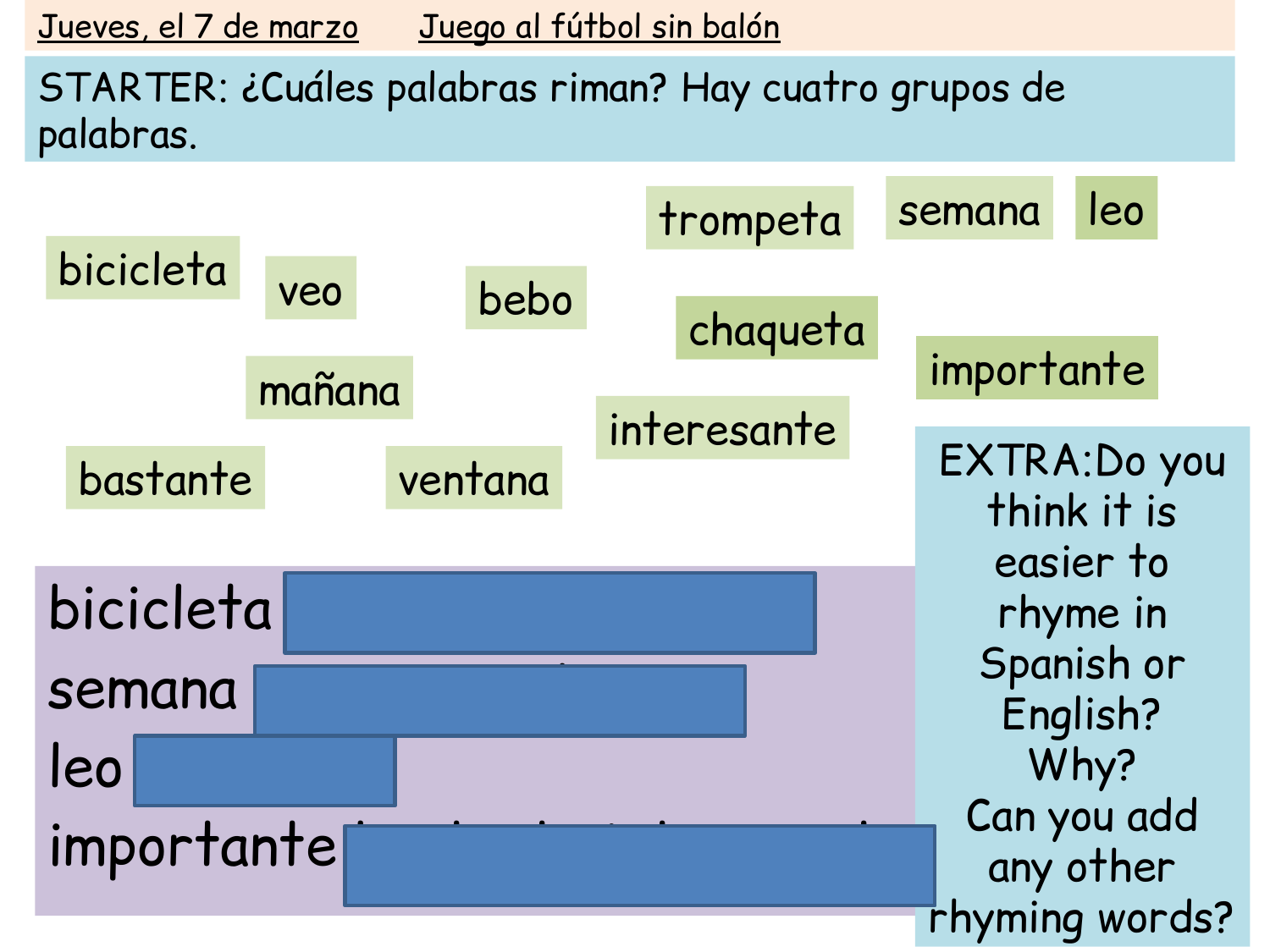

Jueves, el 7 de marzo	Juego al fútbol sin balón
STARTER: ¿Cuáles palabras riman? Hay cuatro grupos de palabras.
semana
leo
trompeta
bicicleta
veo
bebo
chaqueta
importante
mañana
interesante
EXTRA:Do you think it is easier to rhyme in Spanish or English?
Why?
Can you add any other rhyming words?
bastante
ventana
bicicleta trompeta chaqueta
semana manana ventana
leo veo bebo
importante bastante interesante

#